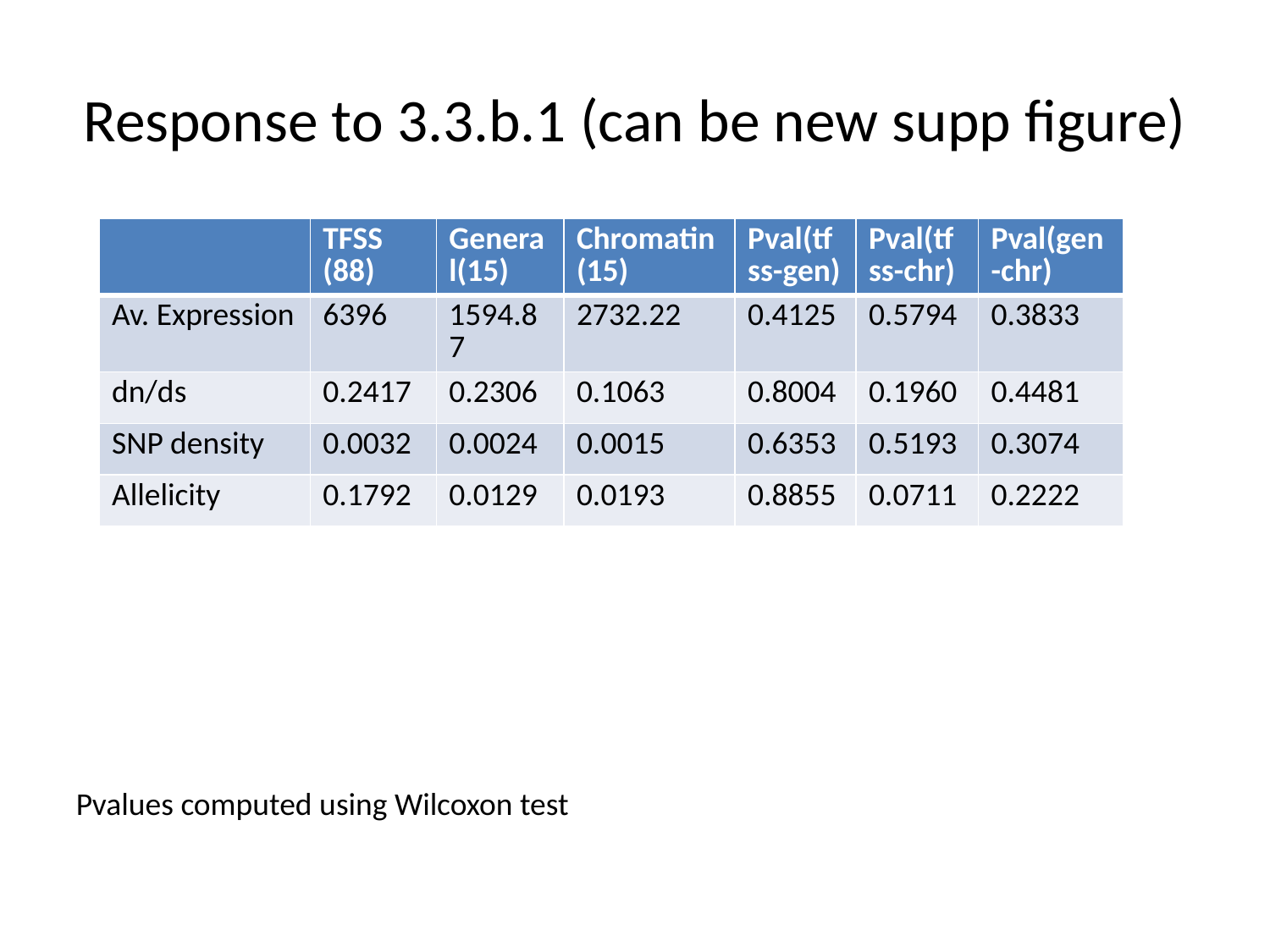

# Response to 3.3.b.1 (can be new supp figure)
|  | TFSS (88) | General(15) | Chromatin(15) | Pval(tfss-gen) | Pval(tfss-chr) | Pval(gen-chr) |
| --- | --- | --- | --- | --- | --- | --- |
| Av. Expression | 6396 | 1594.87 | 2732.22 | 0.4125 | 0.5794 | 0.3833 |
| dn/ds | 0.2417 | 0.2306 | 0.1063 | 0.8004 | 0.1960 | 0.4481 |
| SNP density | 0.0032 | 0.0024 | 0.0015 | 0.6353 | 0.5193 | 0.3074 |
| Allelicity | 0.1792 | 0.0129 | 0.0193 | 0.8855 | 0.0711 | 0.2222 |
Pvalues computed using Wilcoxon test